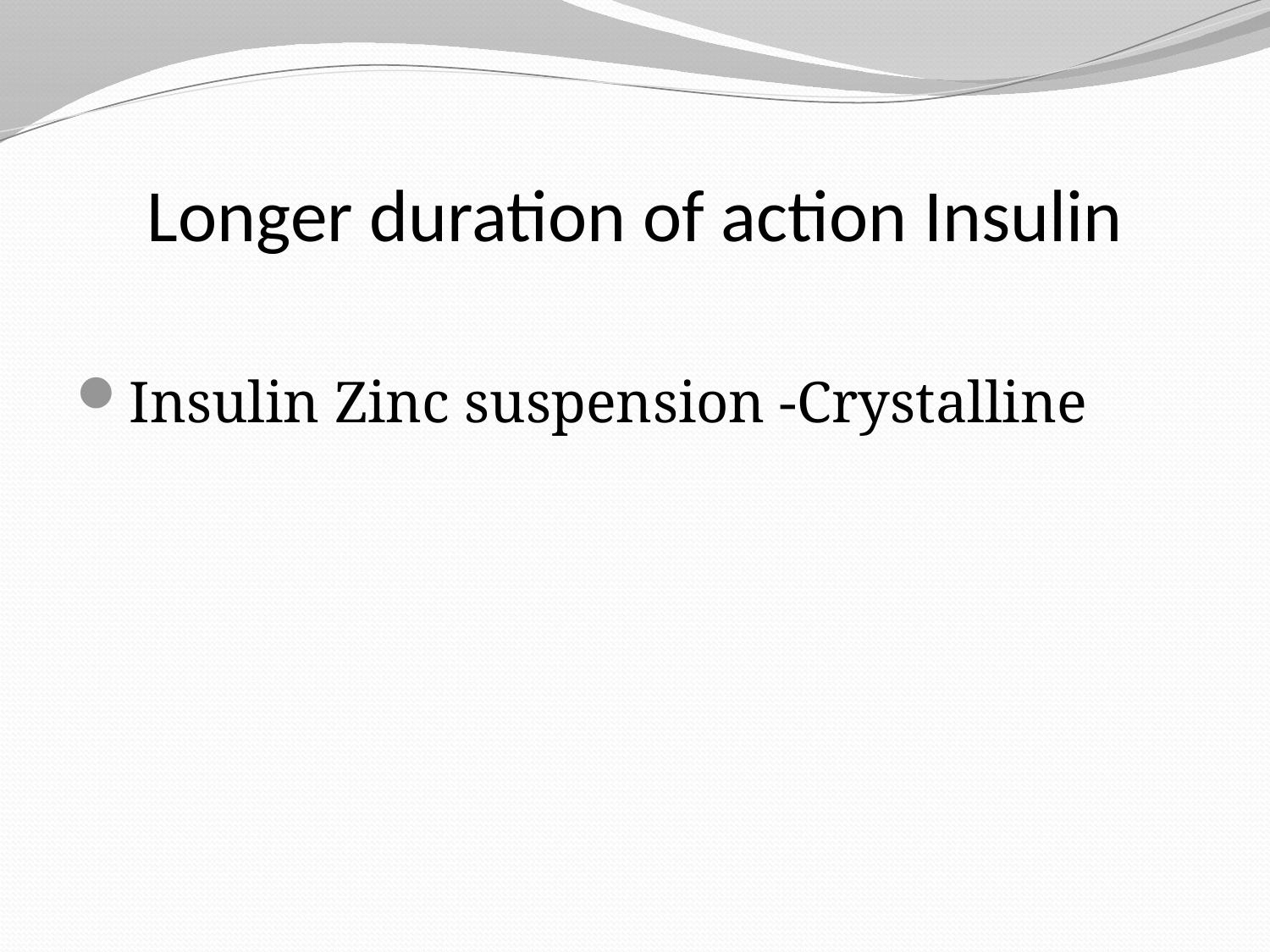

# Longer duration of action Insulin
Insulin Zinc suspension -Crystalline